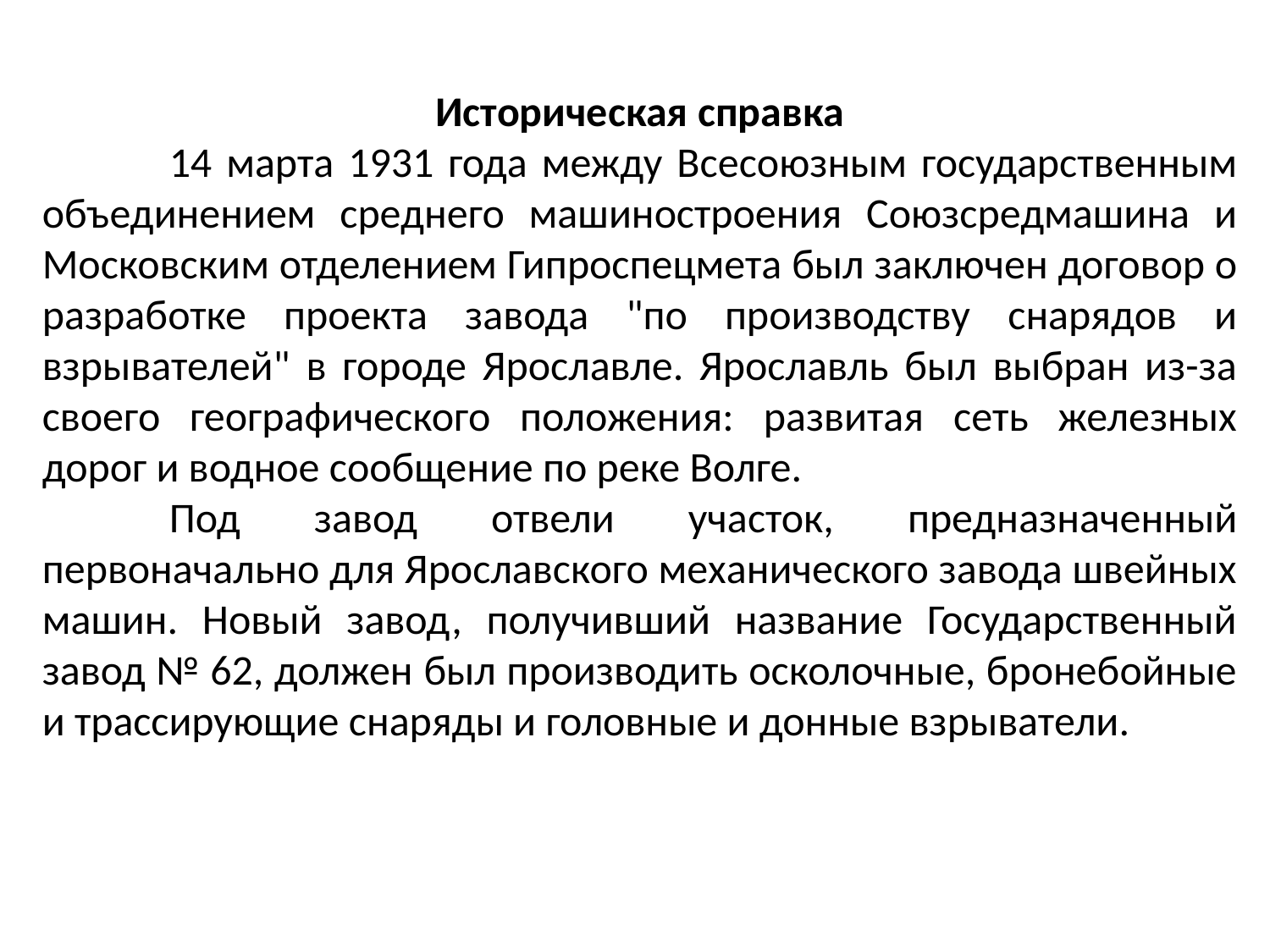

Историческая справка
	14 марта 1931 года между Всесоюзным государственным объединением среднего машиностроения Союзсредмашина и Московским отделением Гипроспецмета был заключен договор о разработке проекта завода "по производству снарядов и взрывателей" в городе Ярославле. Ярославль был выбран из-за своего географического положения: развитая сеть железных дорог и водное сообщение по реке Волге.
	Под завод отвели участок, предназначенный первоначально для Ярославского механического завода швейных машин. Новый завод, получивший название Государственный завод № 62, должен был производить осколочные, бронебойные и трассирующие снаряды и головные и донные взрыватели.